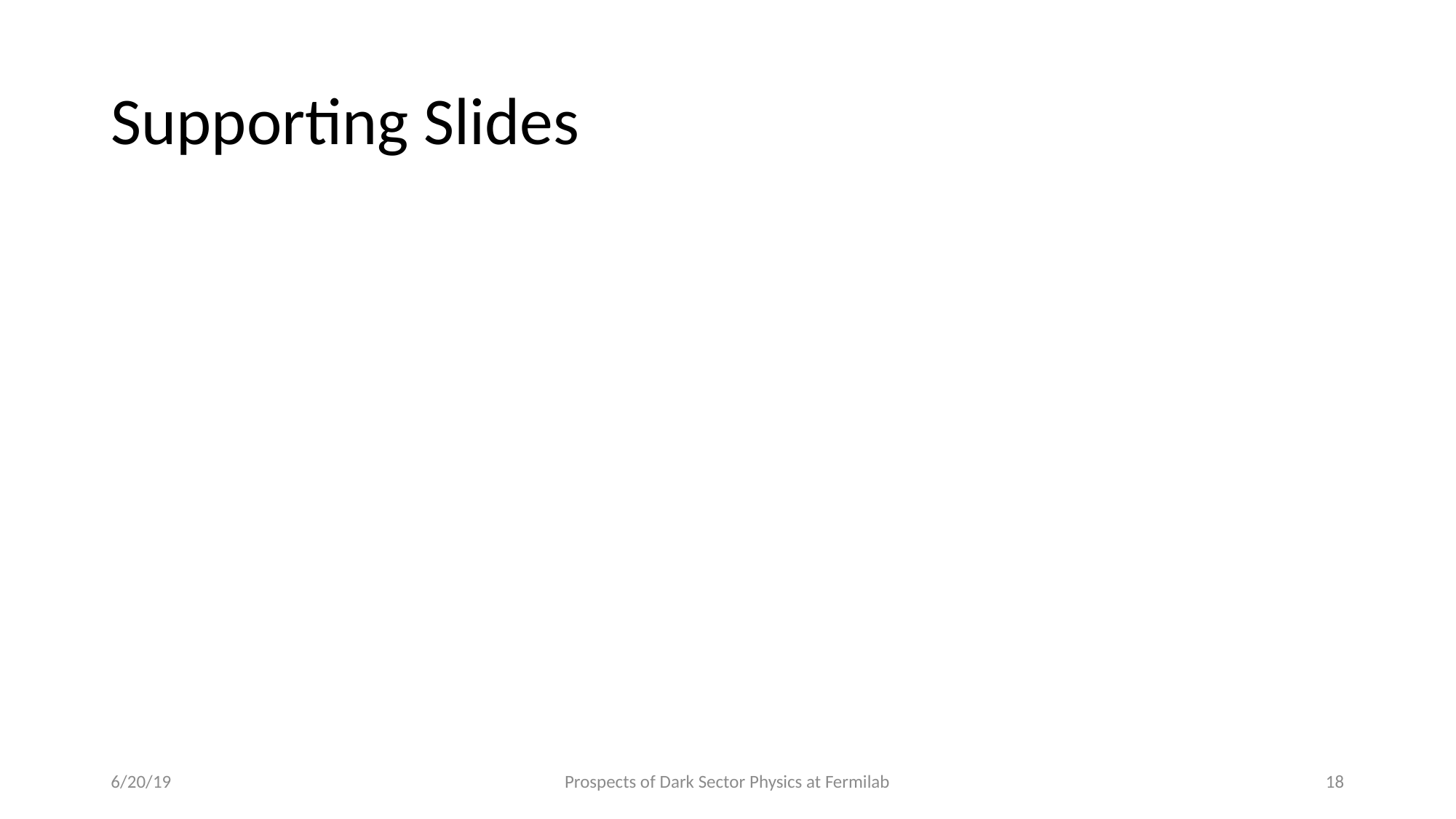

# Supporting Slides
6/20/19
Prospects of Dark Sector Physics at Fermilab
18